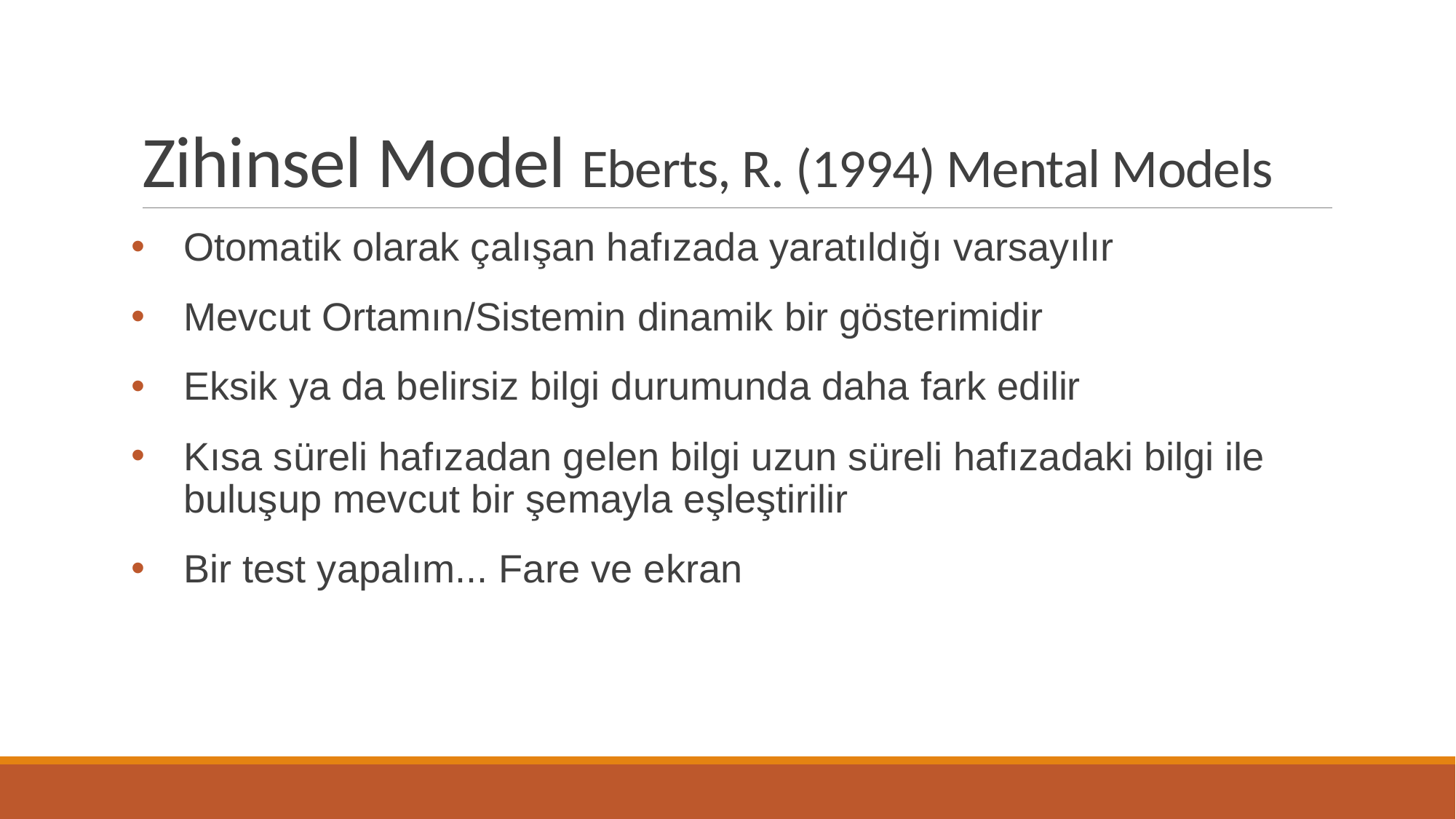

# Zihinsel Model Eberts, R. (1994) Mental Models
Otomatik olarak çalışan hafızada yaratıldığı varsayılır
Mevcut Ortamın/Sistemin dinamik bir gösterimidir
Eksik ya da belirsiz bilgi durumunda daha fark edilir
Kısa süreli hafızadan gelen bilgi uzun süreli hafızadaki bilgi ile buluşup mevcut bir şemayla eşleştirilir
Bir test yapalım... Fare ve ekran